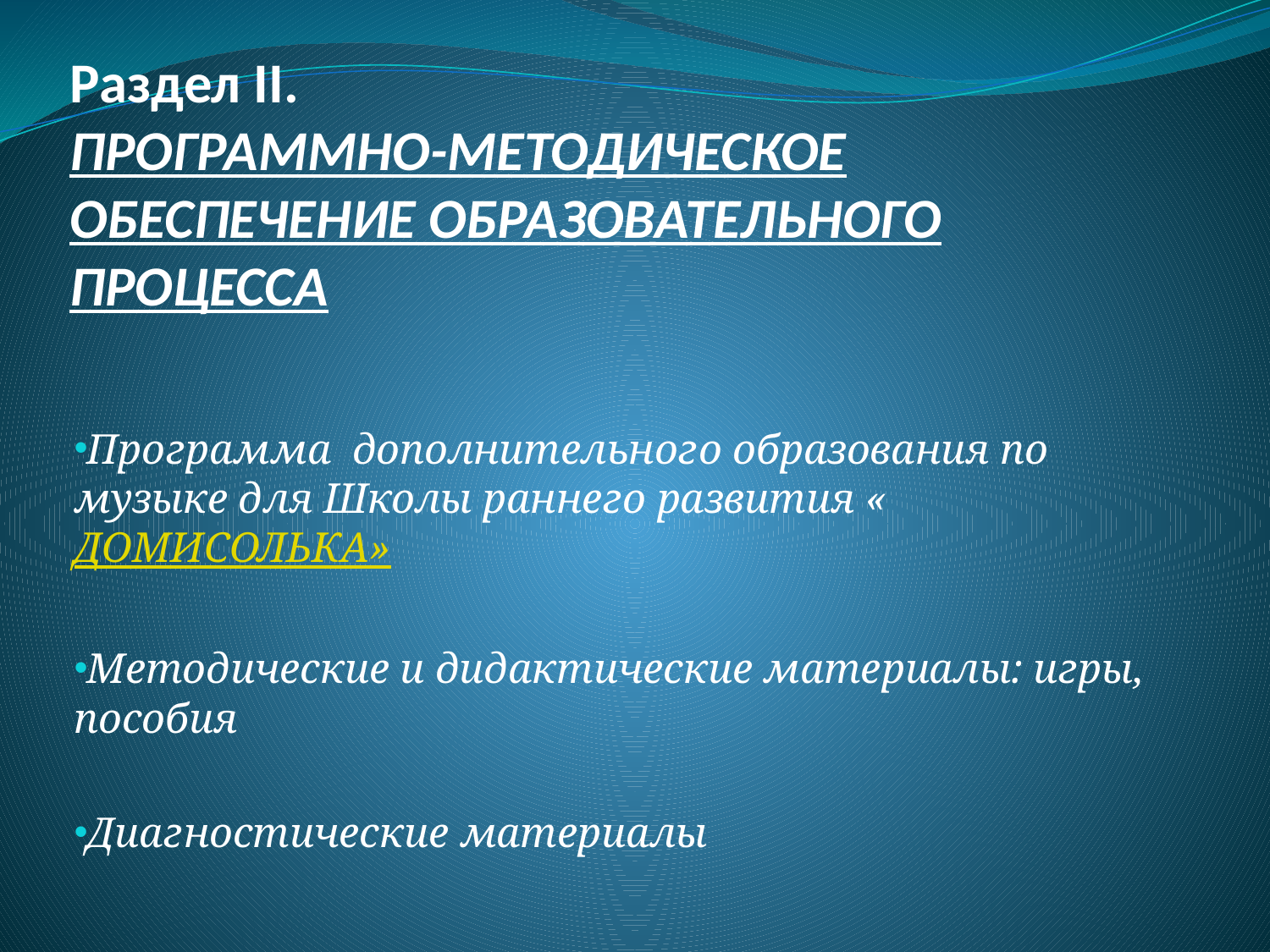

# Раздел II. ПРОГРАММНО-МЕТОДИЧЕСКОЕ ОБЕСПЕЧЕНИЕ ОБРАЗОВАТЕЛЬНОГО ПРОЦЕССА
Программа  дополнительного образования по музыке для Школы раннего развития «ДОМИСОЛЬКА»

Методические и дидактические материалы: игры, пособия

Диагностические материалы